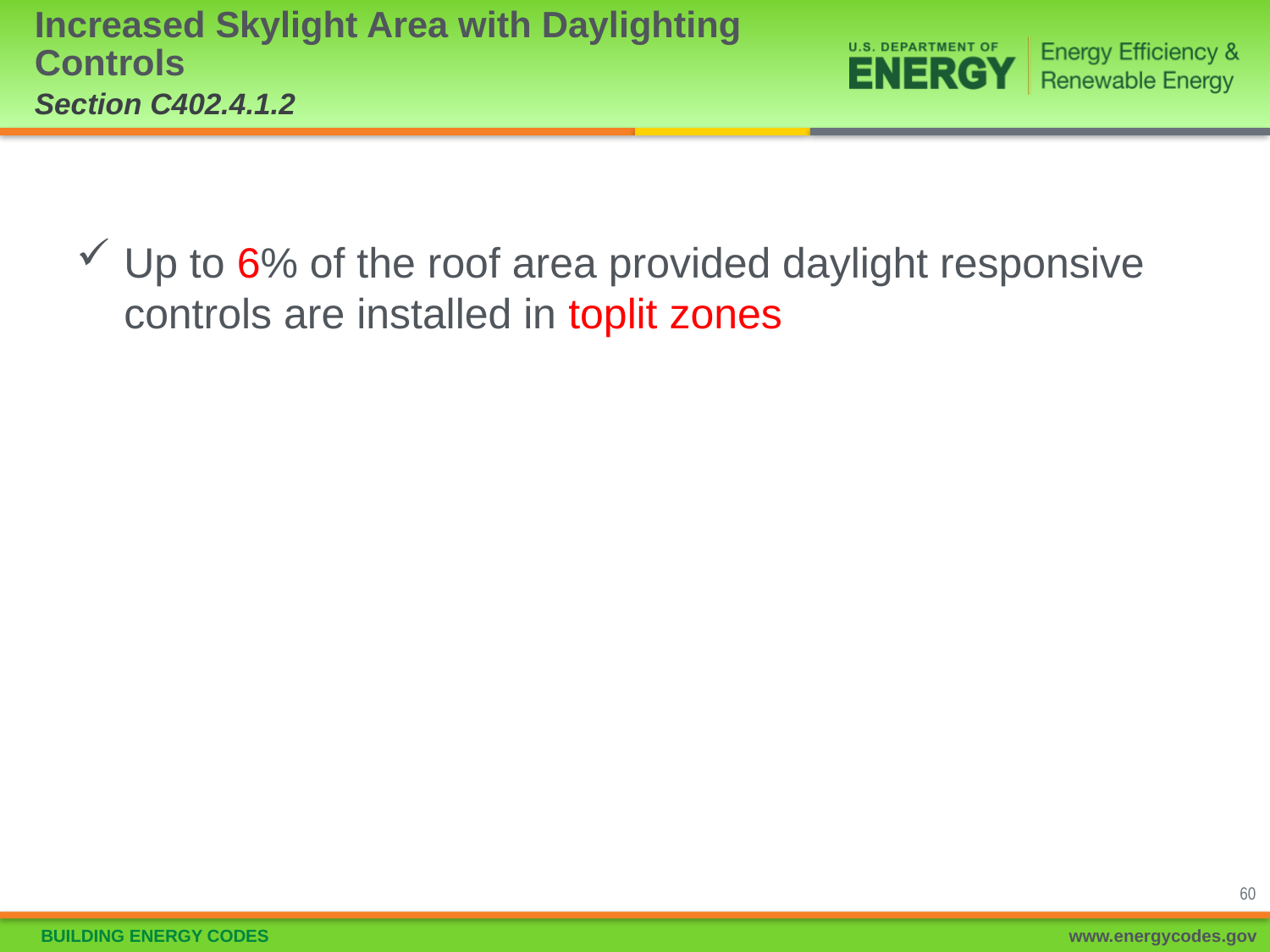

# Increased Skylight Area with Daylighting Controls Section C402.4.1.2
Up to 6% of the roof area provided daylight responsive controls are installed in toplit zones